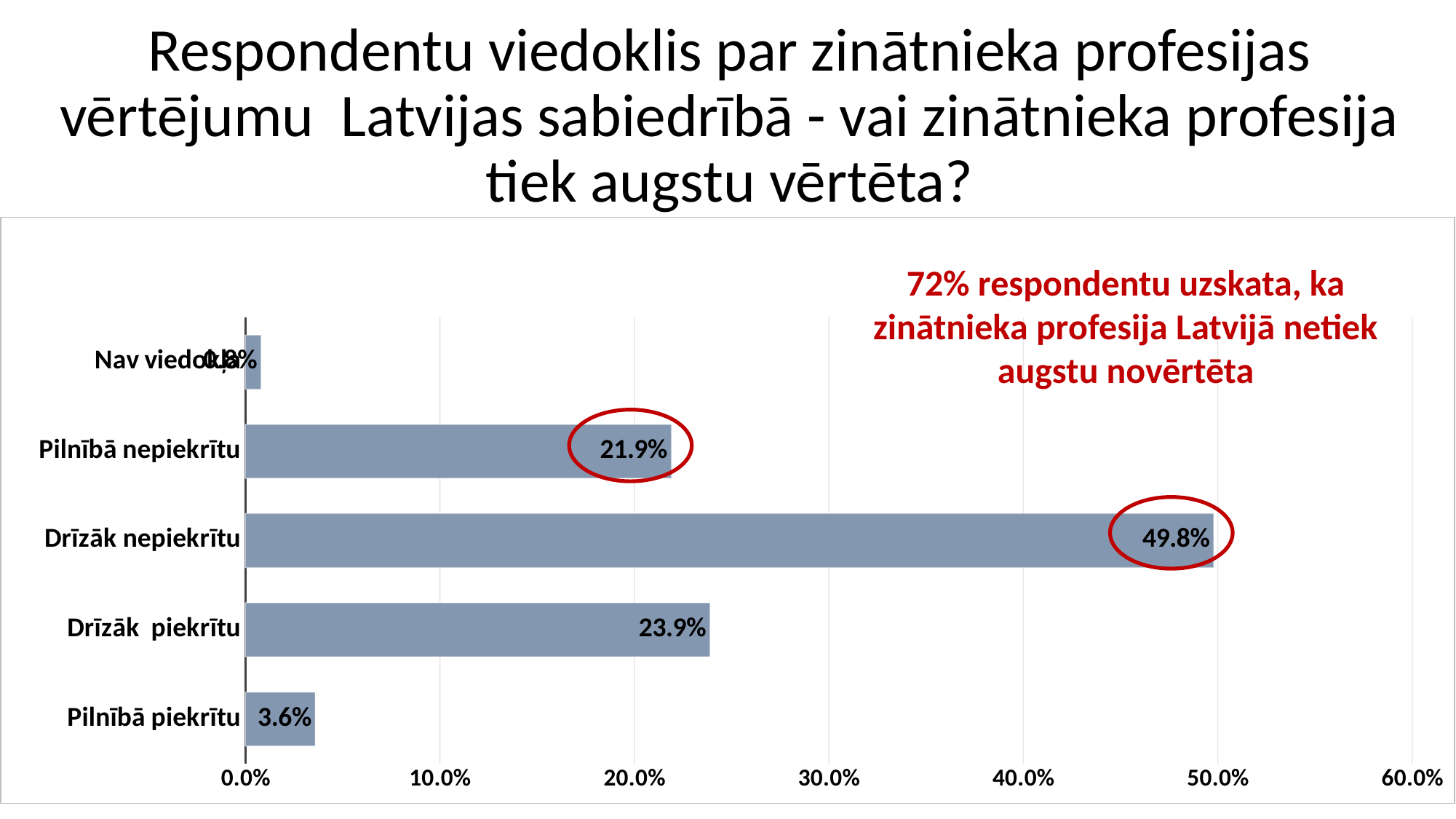

# Respondentu viedoklis par zinātnieka profesijas vērtējumu  Latvijas sabiedrībā - vai zinātnieka profesija tiek augstu vērtēta?

[unsupported chart]

72% respondentu uzskata, ka zinātnieka profesija Latvijā netiek augstu novērtēta